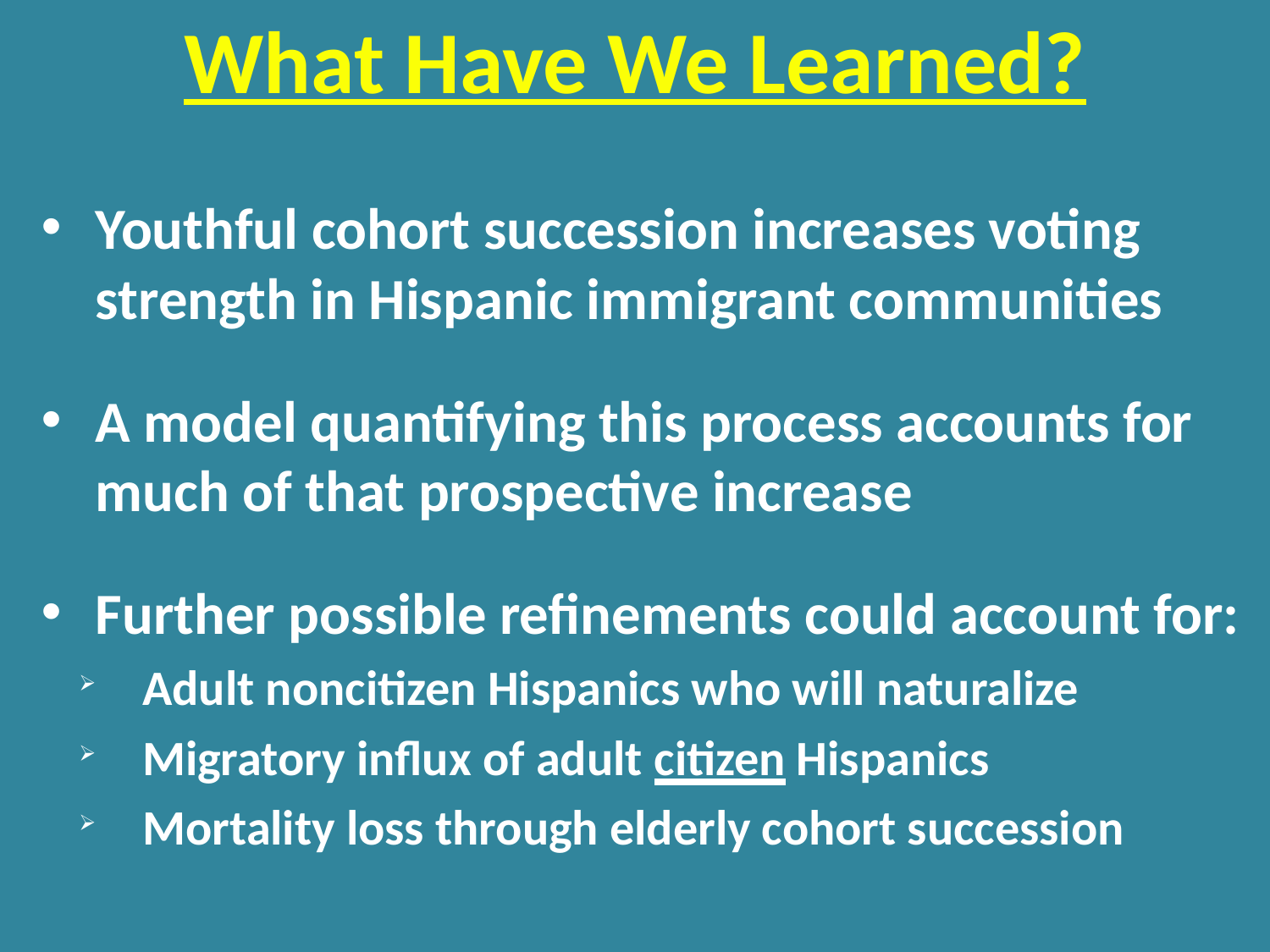

# What Have We Learned?
Youthful cohort succession increases voting strength in Hispanic immigrant communities
A model quantifying this process accounts for much of that prospective increase
Further possible refinements could account for:
Adult noncitizen Hispanics who will naturalize
Migratory influx of adult citizen Hispanics
Mortality loss through elderly cohort succession